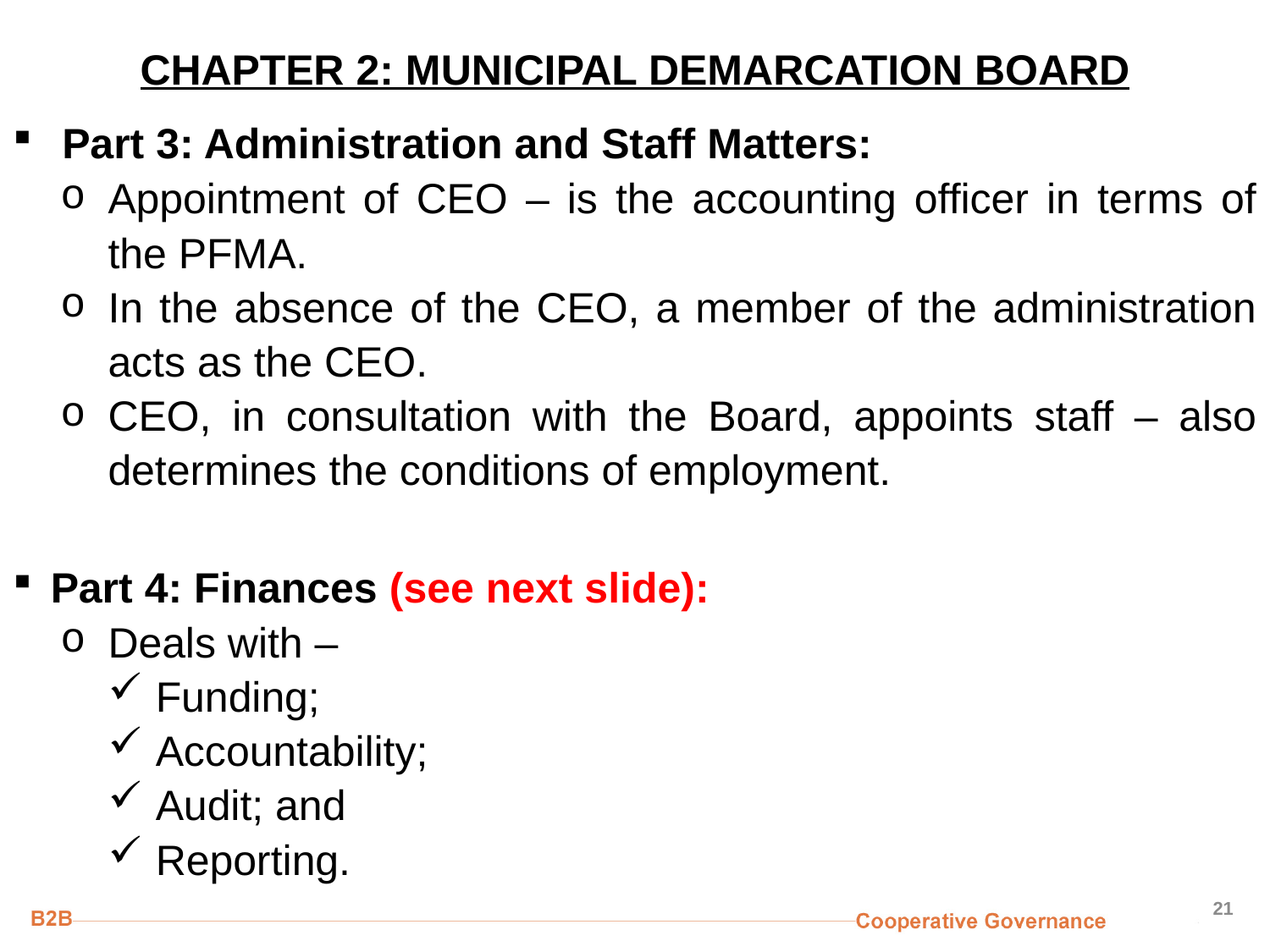

# CHAPTER 2: MUNICIPAL DEMARCATION BOARD
Part 3: Administration and Staff Matters:
Appointment of CEO – is the accounting officer in terms of the PFMA.
In the absence of the CEO, a member of the administration acts as the CEO.
CEO, in consultation with the Board, appoints staff – also determines the conditions of employment.

Part 4: Finances (see next slide):
Deals with –
Funding;
Accountability;
Audit; and
Reporting.
21